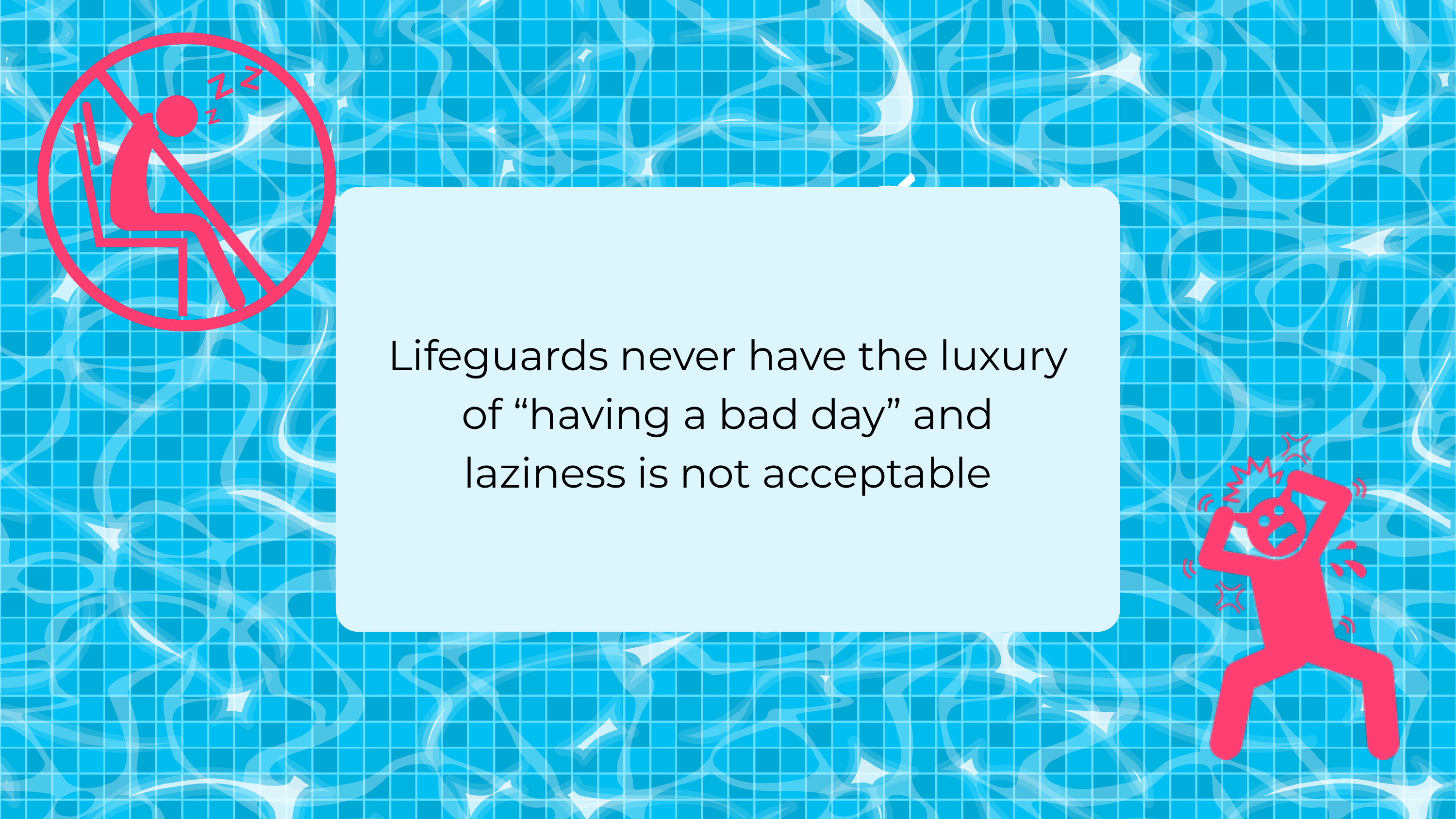

Lifeguards never have the luxury of “having a bad day” and laziness is not acceptable